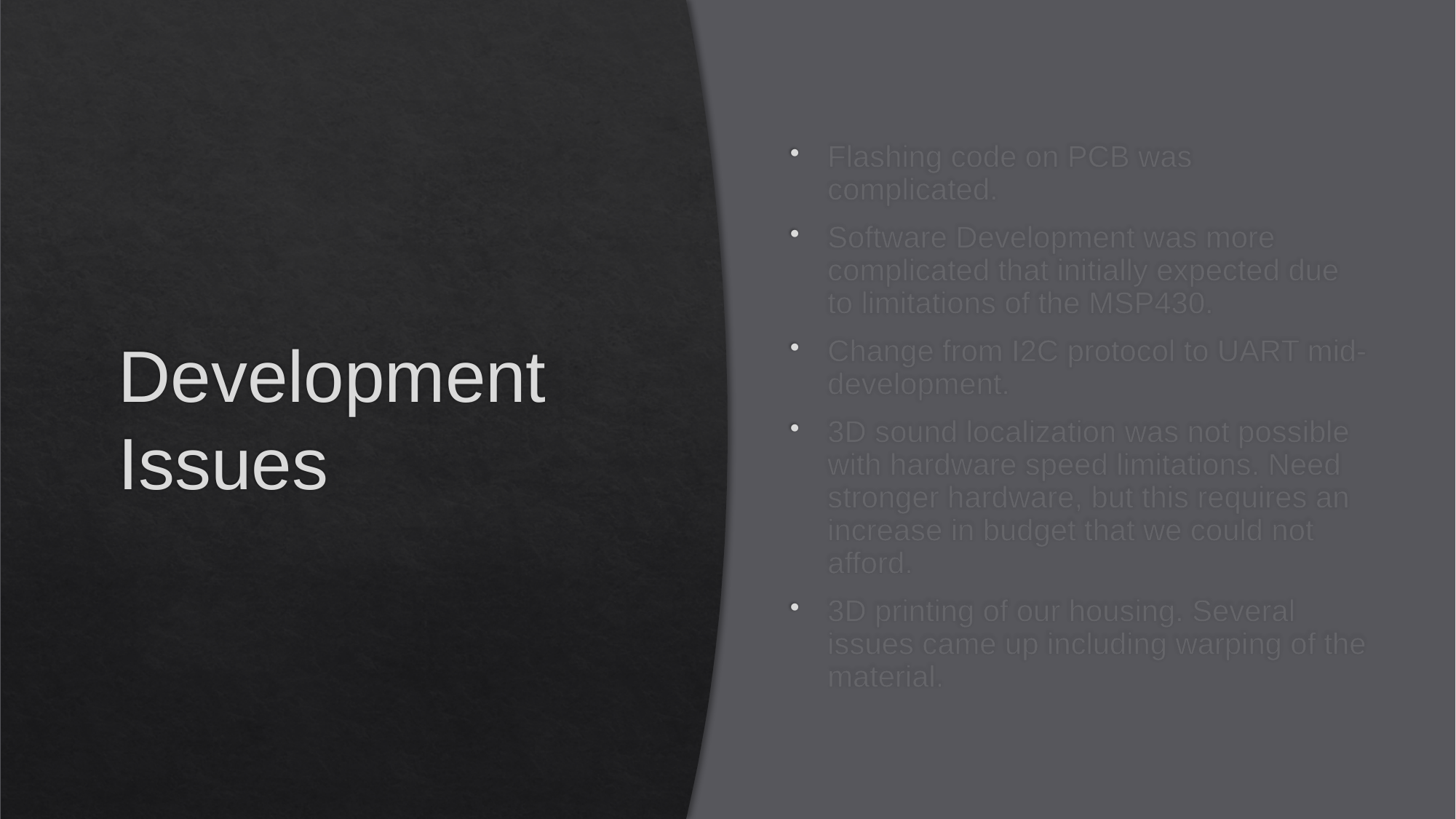

# Development Issues
Flashing code on PCB was complicated.
Software Development was more complicated that initially expected due to limitations of the MSP430.
Change from I2C protocol to UART mid-development.
3D sound localization was not possible with hardware speed limitations. Need stronger hardware, but this requires an increase in budget that we could not afford.
3D printing of our housing. Several issues came up including warping of the material.